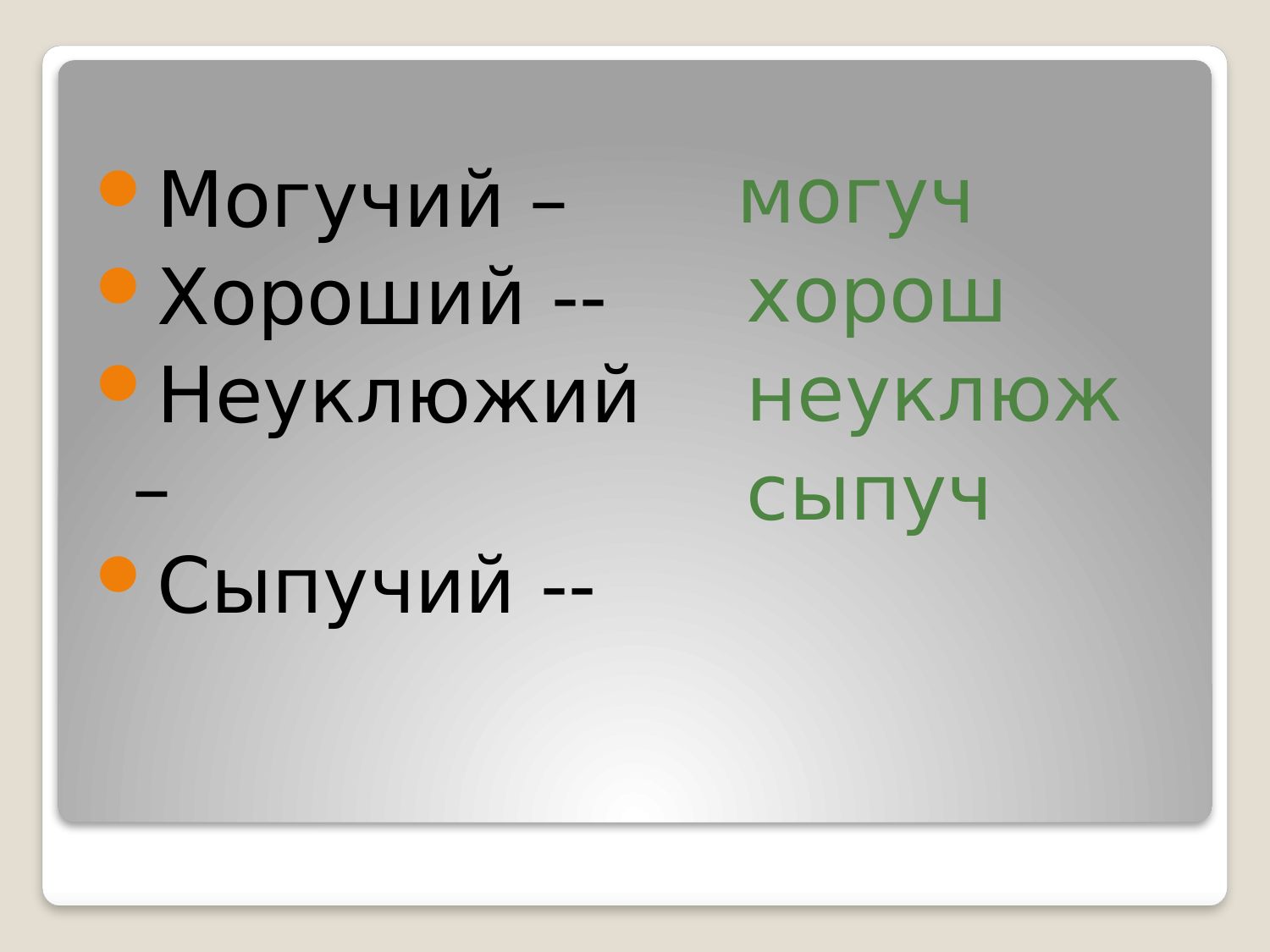

Могучий –
Хороший --
Неуклюжий –
Сыпучий --
могуч
хорош
неуклюж
сыпуч
#